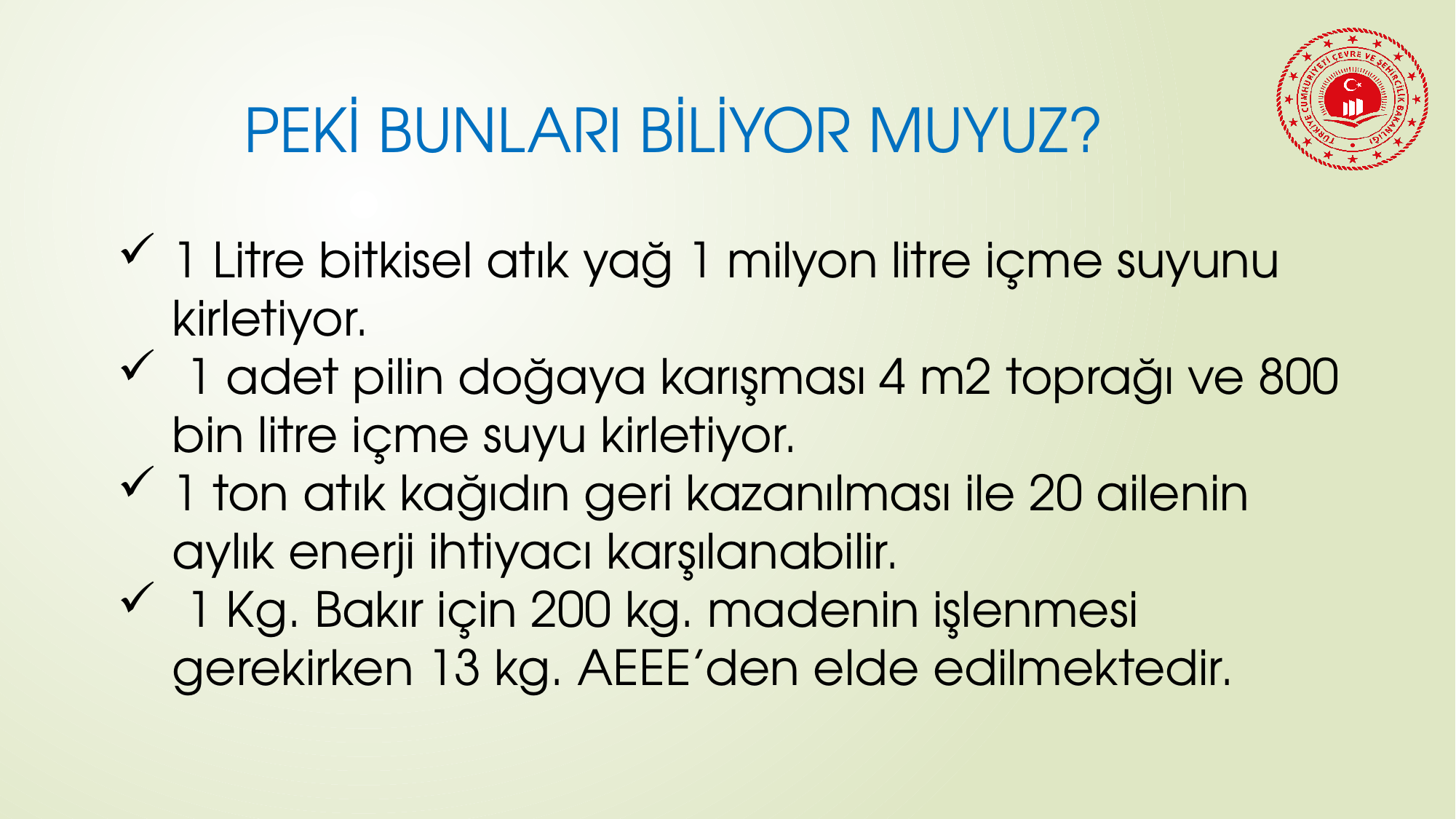

PEKİ BUNLARI BİLİYOR MUYUZ?
1 Litre bitkisel atık yağ 1 milyon litre içme suyunu kirletiyor.
 1 adet pilin doğaya karışması 4 m2 toprağı ve 800 bin litre içme suyu kirletiyor.
1 ton atık kağıdın geri kazanılması ile 20 ailenin aylık enerji ihtiyacı karşılanabilir.
 1 Kg. Bakır için 200 kg. madenin işlenmesi gerekirken 13 kg. AEEE’den elde edilmektedir.